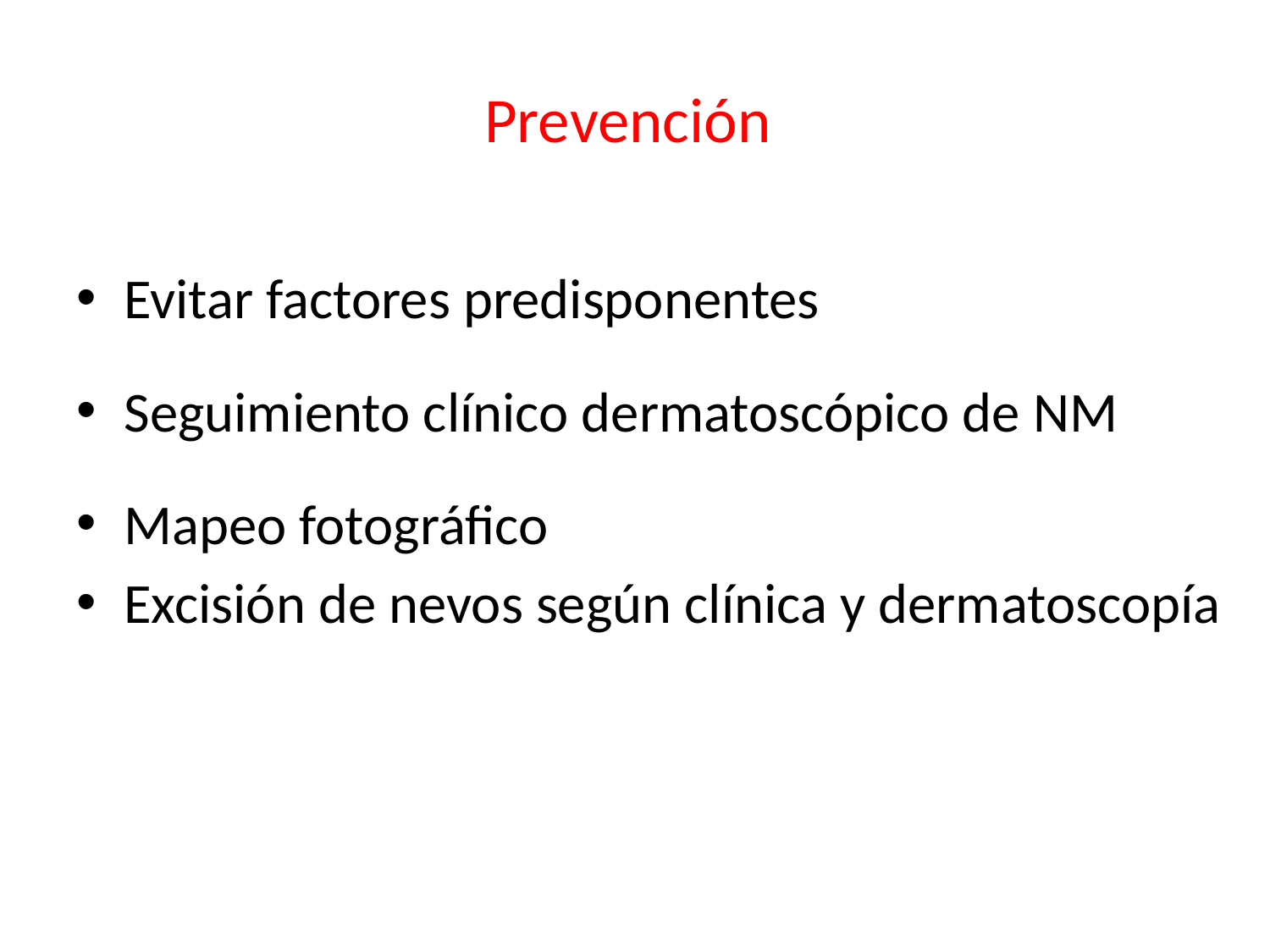

# Prevención
Evitar factores predisponentes
Seguimiento clínico dermatoscópico de NM
Mapeo fotográfico
Excisión de nevos según clínica y dermatoscopía